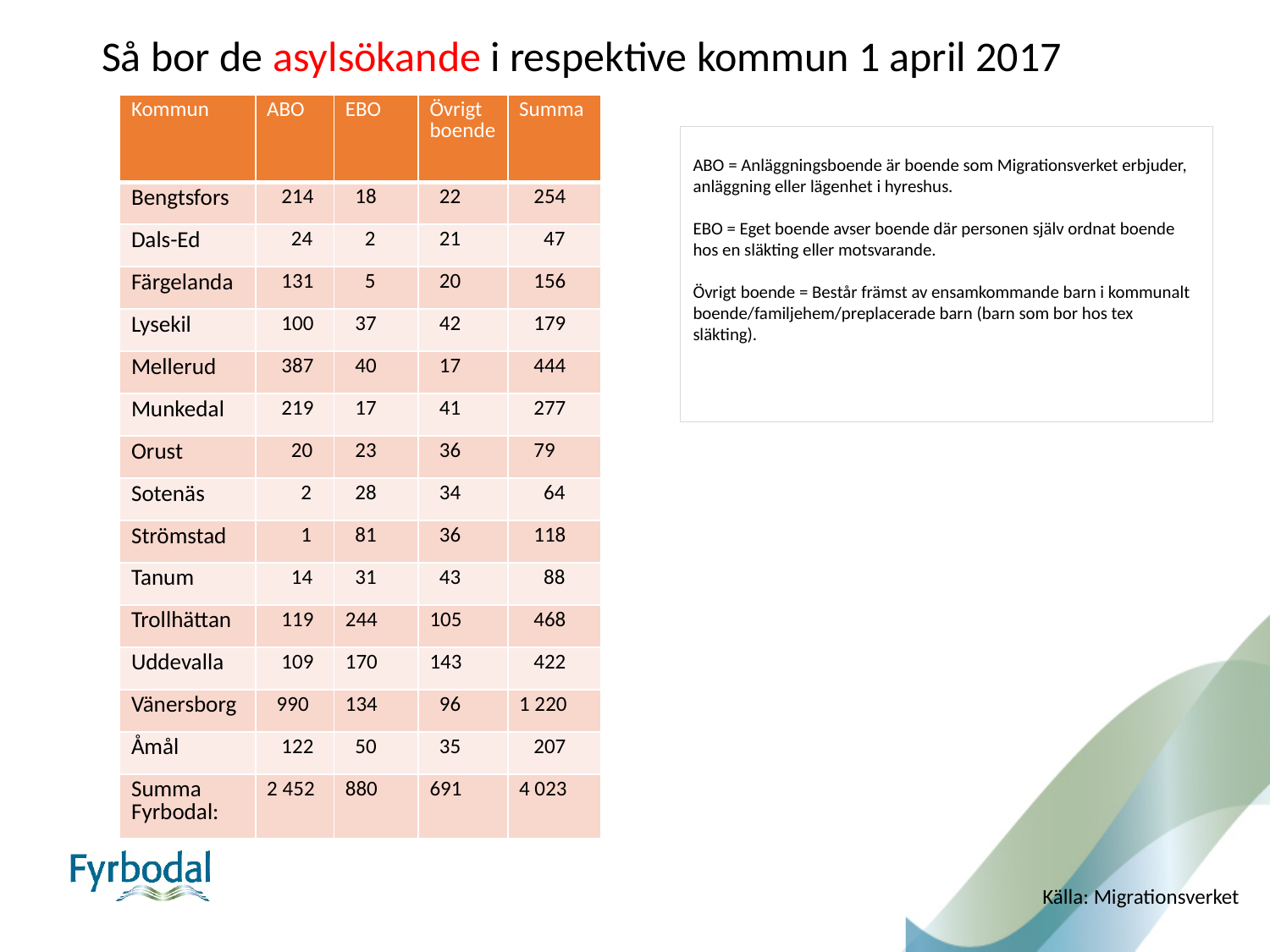

# Så bor de asylsökande i respektive kommun 1 april 2017
| Kommun | ABO | EBO | Övrigt boende | Summa |
| --- | --- | --- | --- | --- |
| Bengtsfors | 214 | 18 | 22 | 254 |
| Dals-Ed | 24 | 2 | 21 | 47 |
| Färgelanda | 131 | 5 | 20 | 156 |
| Lysekil | 100 | 37 | 42 | 179 |
| Mellerud | 387 | 40 | 17 | 444 |
| Munkedal | 219 | 17 | 41 | 277 |
| Orust | 20 | 23 | 36 | 79 |
| Sotenäs | 2 | 28 | 34 | 64 |
| Strömstad | 1 | 81 | 36 | 118 |
| Tanum | 14 | 31 | 43 | 88 |
| Trollhättan | 119 | 244 | 105 | 468 |
| Uddevalla | 109 | 170 | 143 | 422 |
| Vänersborg | 990 | 134 | 96 | 1 220 |
| Åmål | 122 | 50 | 35 | 207 |
| Summa Fyrbodal: | 2 452 | 880 | 691 | 4 023 |

ABO = Anläggningsboende är boende som Migrationsverket erbjuder, anläggning eller lägenhet i hyreshus.

EBO = Eget boende avser boende där personen själv ordnat boende hos en släkting eller motsvarande.

Övrigt boende = Består främst av ensamkommande barn i kommunalt boende/familjehem/preplacerade barn (barn som bor hos tex släkting).

Källa: Migrationsverket